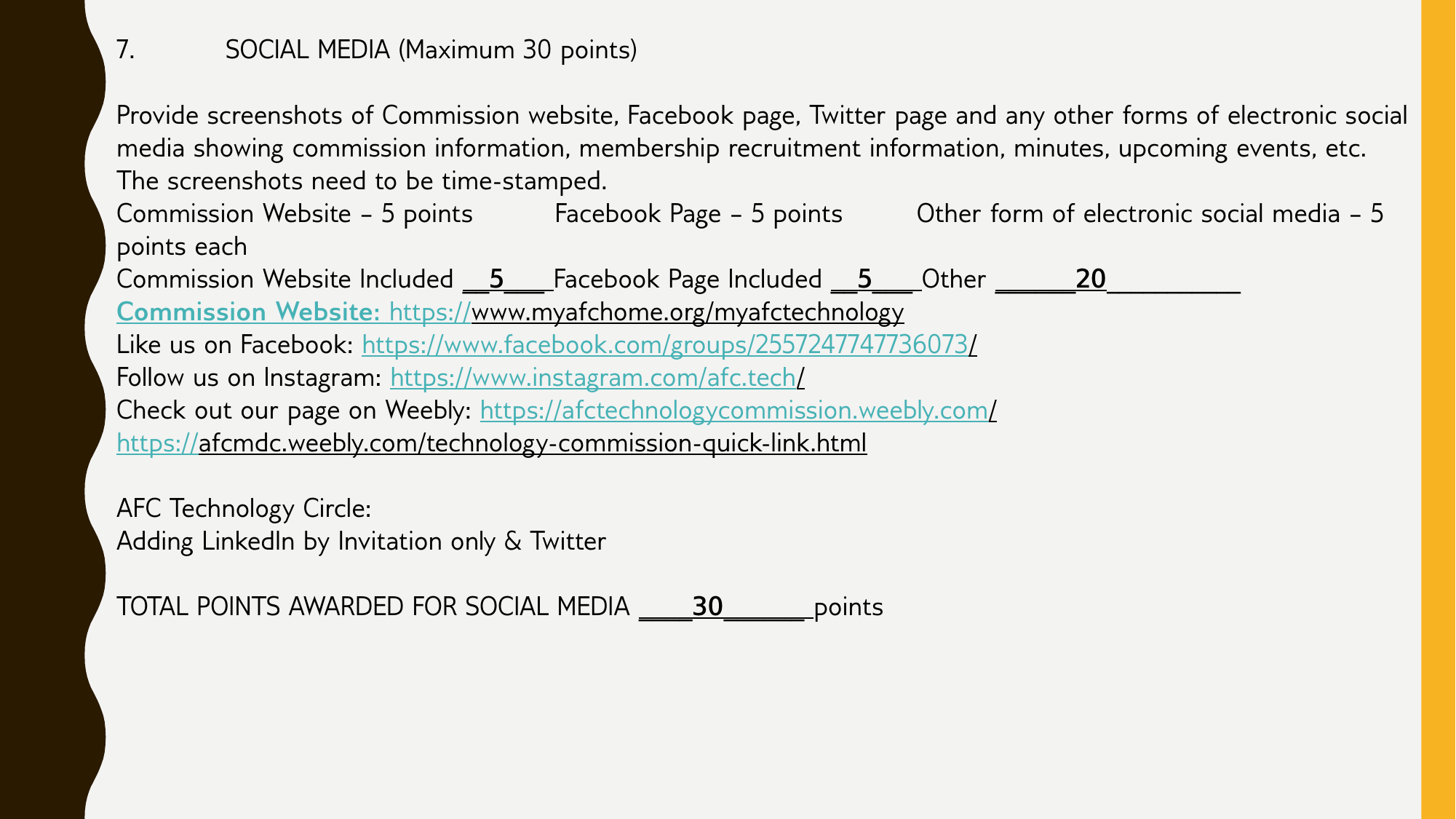

7.	SOCIAL MEDIA (Maximum 30 points)

Provide screenshots of Commission website, Facebook page, Twitter page and any other forms of electronic social media showing commission information, membership recruitment information, minutes, upcoming events, etc. The screenshots need to be time-stamped.
Commission Website – 5 points          Facebook Page – 5 points         Other form of electronic social media – 5 points each
Commission Website Included __5___ Facebook Page Included __5___ Other ______20___________
Commission Website: https://www.myafchome.org/myafctechnology
Like us on Facebook: https://www.facebook.com/groups/2557247747736073/
Follow us on Instagram: https://www.instagram.com/afc.tech/
Check out our page on Weebly: https://afctechnologycommission.weebly.com/
https://afcmdc.weebly.com/technology-commission-quick-link.html

AFC Technology Circle:
Adding LinkedIn by Invitation only & Twitter

TOTAL POINTS AWARDED FOR SOCIAL MEDIA ____30______ points